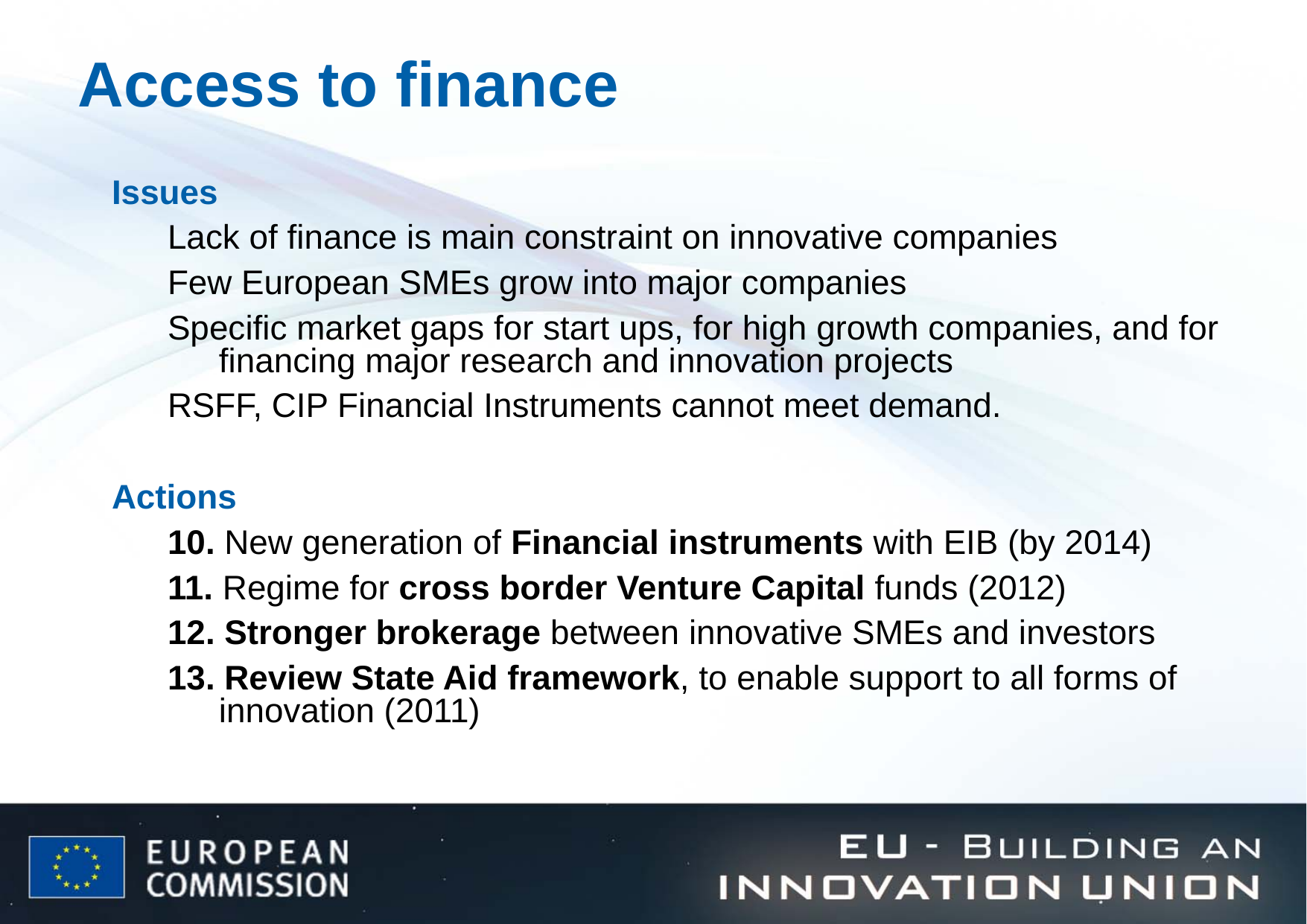

# Access to finance
Issues
Lack of finance is main constraint on innovative companies
Few European SMEs grow into major companies
Specific market gaps for start ups, for high growth companies, and for financing major research and innovation projects
RSFF, CIP Financial Instruments cannot meet demand.

Actions
10. New generation of Financial instruments with EIB (by 2014)
11. Regime for cross border Venture Capital funds (2012)
12. Stronger brokerage between innovative SMEs and investors
13. Review State Aid framework, to enable support to all forms of innovation (2011)